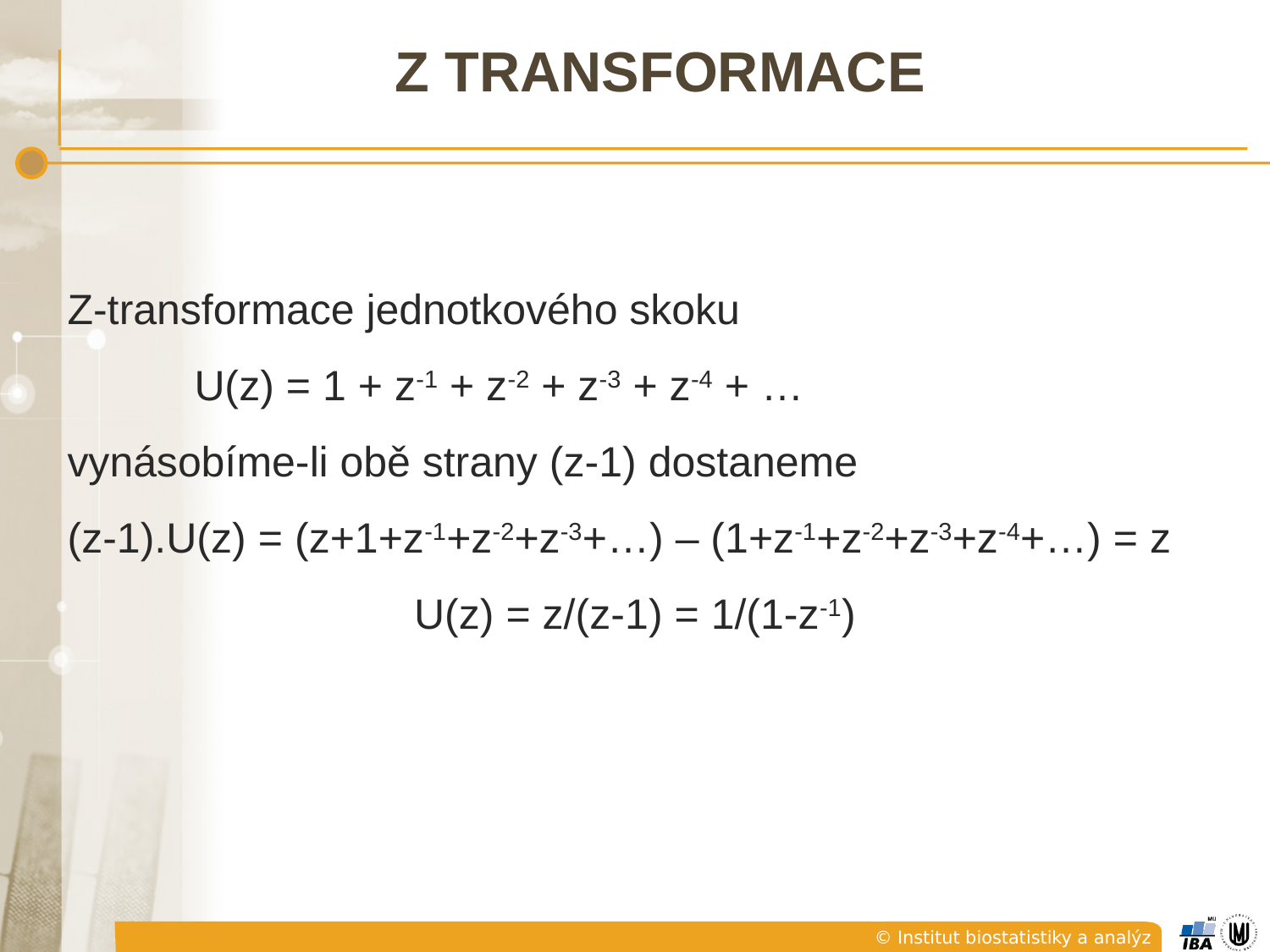

# Z TRANSFORMACE
Z-transformace jednotkového skoku
	U(z) = 1 + z-1 + z-2 + z-3 + z-4 + …
vynásobíme-li obě strany (z-1) dostaneme
(z-1).U(z) = (z+1+z-1+z-2+z-3+…) – (1+z-1+z-2+z-3+z-4+…) = z
U(z) = z/(z-1) = 1/(1-z-1)